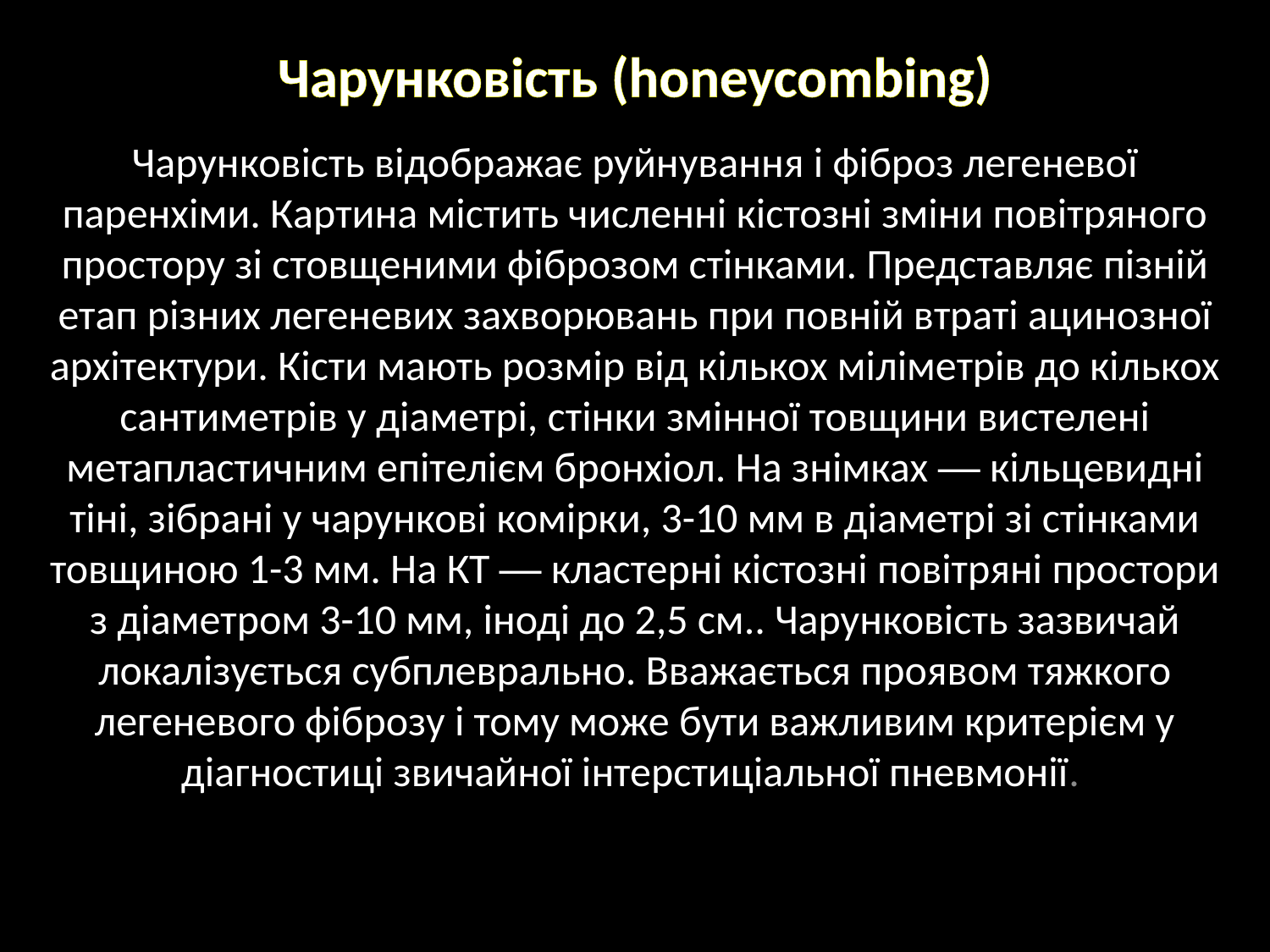

# Чарунковість (honeycombing)
Чарунковість відображає руйнування і фіброз легеневої паренхіми. Картина містить численні кістозні зміни повітряного простору зі стовщеними фіброзом стінками. Представляє пізній етап різних легеневих захворювань при повній втраті ацинозної архітектури. Кісти мають розмір від кількох міліметрів до кількох сантиметрів у діаметрі, стінки змінної товщини вистелені метапластичним епітелієм бронхіол. На знімках — кільцевидні тіні, зібрані у чарункові комірки, 3-10 мм в діаметрі зі стінками товщиною 1-3 мм. На КТ — кластерні кістозні повітряні простори з діаметром 3-10 мм, іноді до 2,5 см.. Чарунковість зазвичай локалізується субплеврально. Вважається проявом тяжкого легеневого фіброзу і тому може бути важливим критерієм у діагностиці звичайної інтерстиціальної пневмонії.